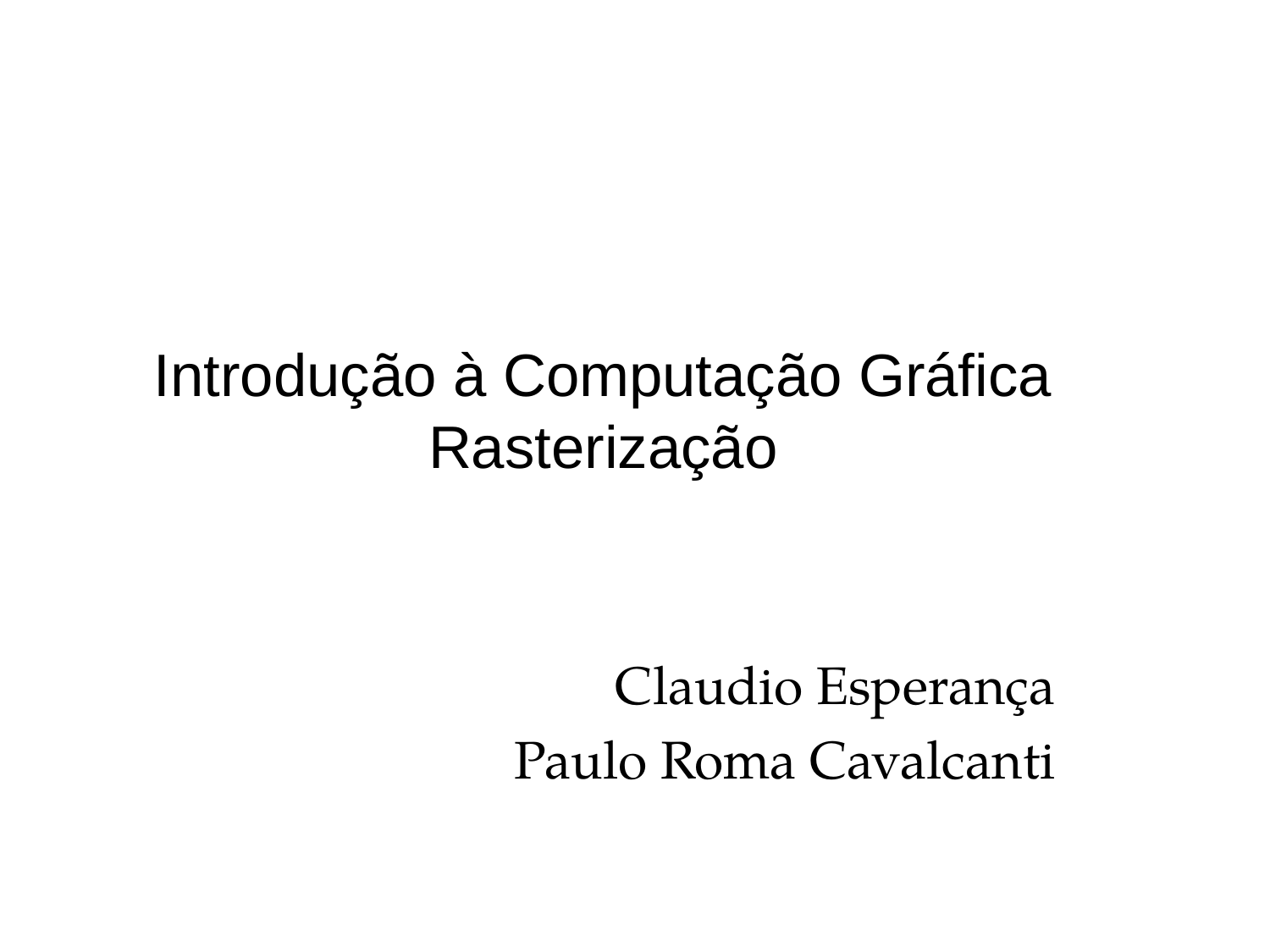

# Introdução à Computação Gráfica Rasterização
Claudio Esperança
Paulo Roma Cavalcanti